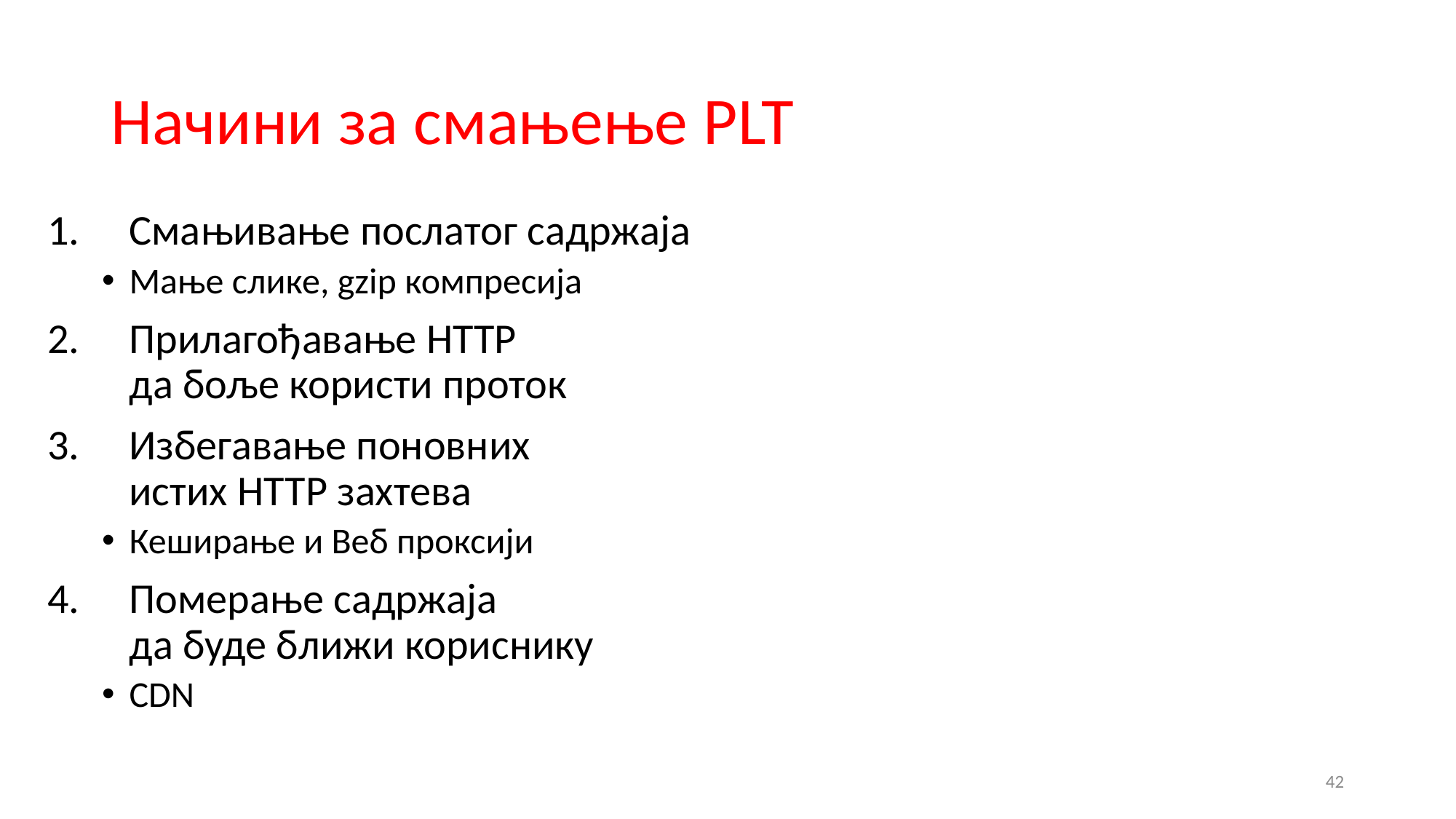

# Начини за смањење PLT
Смањивање послатог садржаја
Мање слике, gzip компресија
Прилагођавање HTTP
да боље користи проток
Избегавање поновних
истих HTTP захтева
Кеширање и Веб проксији
Померање садржаја
да буде ближи кориснику
CDN
42